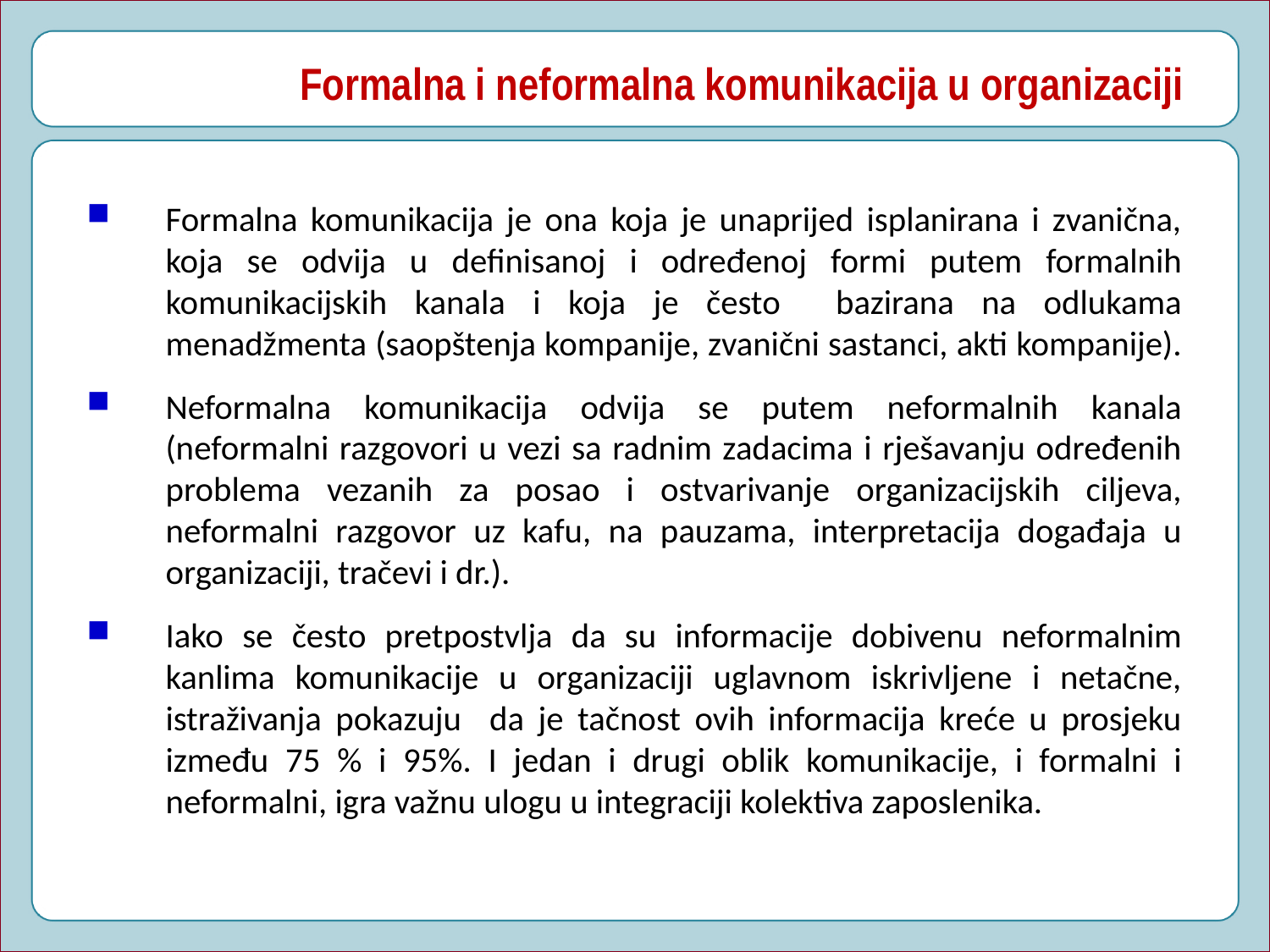

# Formalna i neformalna komunikacija u organizaciji
Formalna komunikacija je ona koja je unaprijed isplanirana i zvanična, koja se odvija u definisanoj i određenoj formi putem formalnih komunikacijskih kanala i koja je često  bazirana na odlukama menadžmenta (saopštenja kompanije, zvanični sastanci, akti kompanije).
Neformalna komunikacija odvija se putem neformalnih kanala (neformalni razgovori u vezi sa radnim zadacima i rješavanju određenih problema vezanih za posao i ostvarivanje organizacijskih ciljeva, neformalni razgovor uz kafu, na pauzama, interpretacija događaja u organizaciji, tračevi i dr.).
Iako se često pretpostvlja da su informacije dobivenu neformalnim kanlima komunikacije u organizaciji uglavnom iskrivljene i netačne, istraživanja pokazuju  da je tačnost ovih informacija kreće u prosjeku između 75 % i 95%. I jedan i drugi oblik komunikacije, i formalni i neformalni, igra važnu ulogu u integraciji kolektiva zaposlenika.